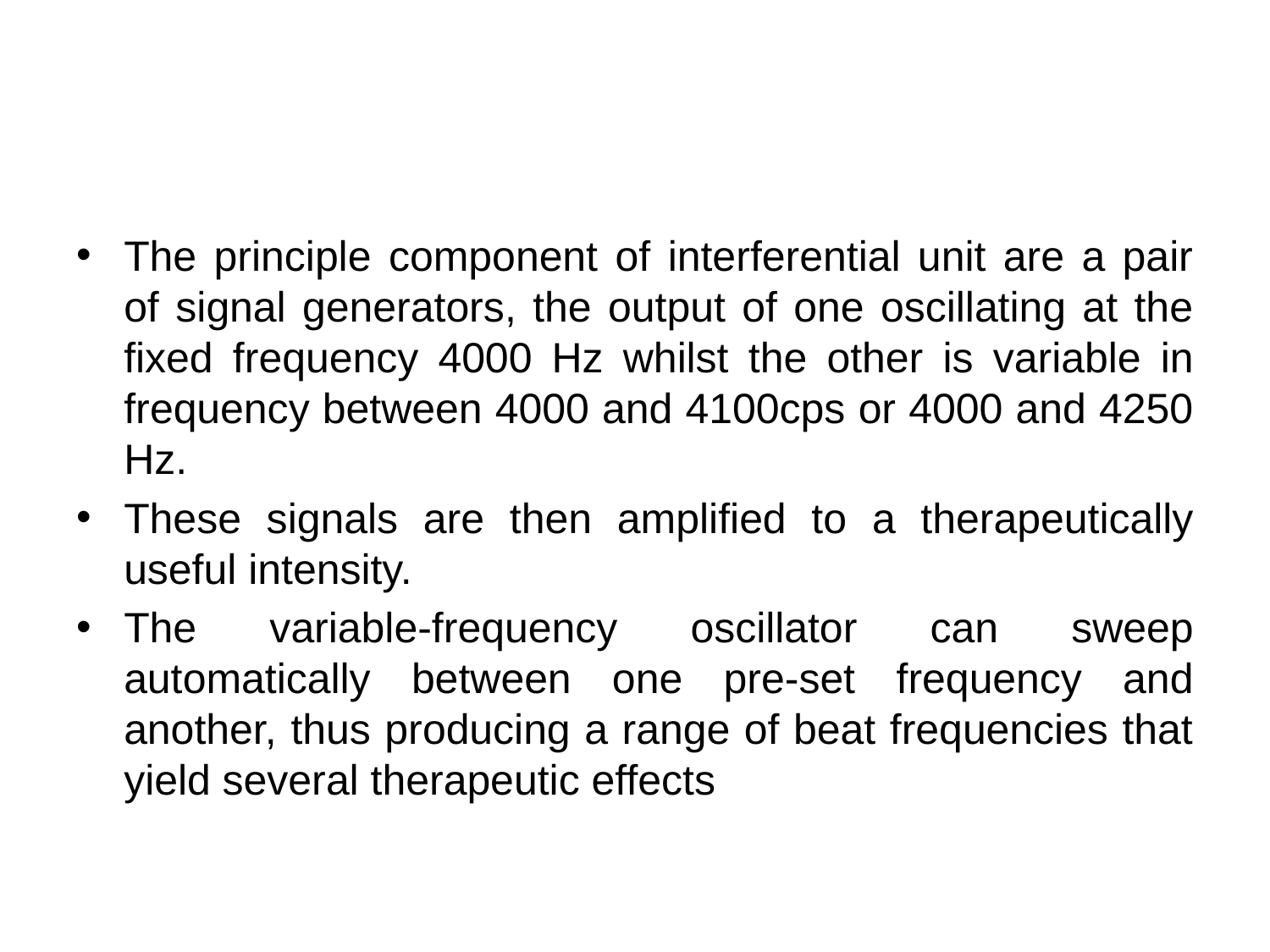

#
The principle component of interferential unit are a pair of signal generators, the output of one oscillating at the fixed frequency 4000 Hz whilst the other is variable in frequency between 4000 and 4100cps or 4000 and 4250 Hz.
These signals are then amplified to a therapeutically useful intensity.
The variable-frequency oscillator can sweep automatically between one pre-set frequency and another, thus producing a range of beat frequencies that yield several therapeutic effects